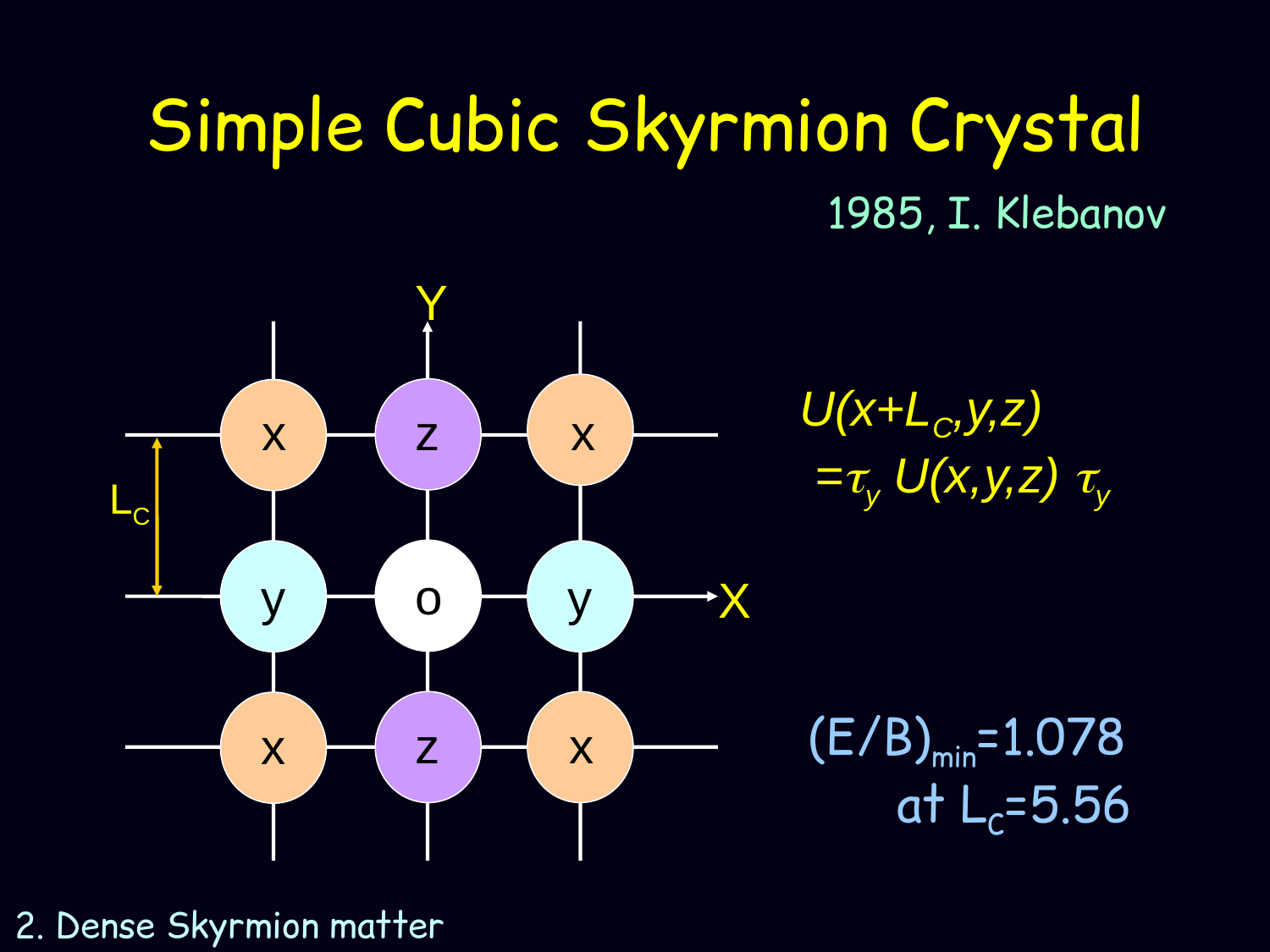

Simple Cubic Skyrmion Crystal
1985, I. Klebanov
Y

x
z
x

LC

o
y
y
X

z
x
x

U(x+LC,y,z)
=τy U(x,y,z) τy
(E/B)min=1.078
      at LC=5.56
2. Dense Skyrmion matter